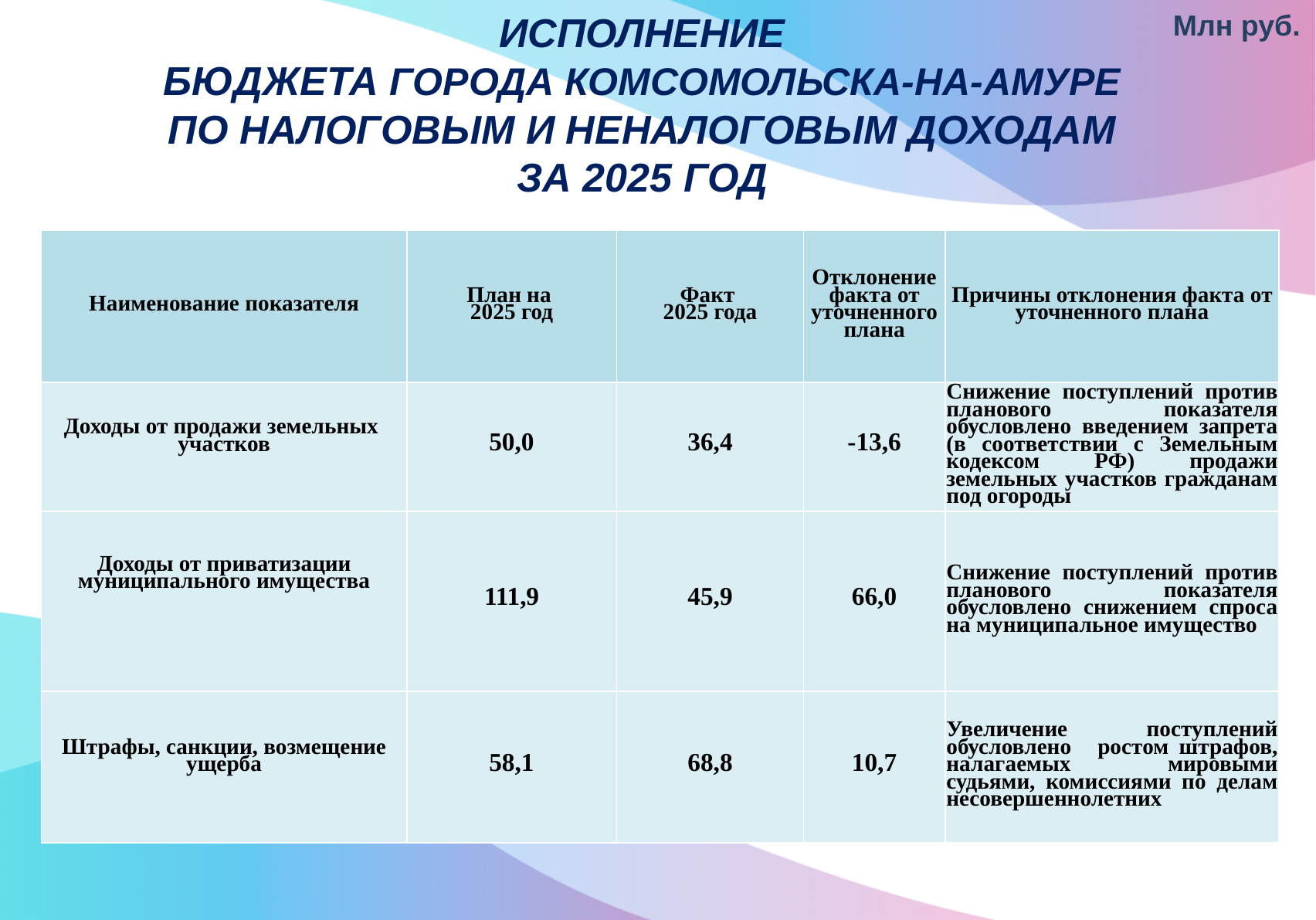

ИСПОЛНЕНИЕ
БЮДЖЕТА ГОРОДА КОМСОМОЛЬСКА-НА-АМУРЕ
 ПО НАЛОГОВЫМ И НЕНАЛОГОВЫМ ДОХОДАМ
ЗА 2025 ГОД
Млн руб.
| Наименование показателя | План на 2025 год | Факт 2025 года | Отклонение факта от уточненного плана | Причины отклонения факта от уточненного плана |
| --- | --- | --- | --- | --- |
| Доходы от продажи земельных участков | 50,0 | 36,4 | -13,6 | Снижение поступлений против планового показателя обусловлено введением запрета (в соответствии с Земельным кодексом РФ) продажи земельных участков гражданам под огороды |
| Доходы от приватизации муниципального имущества | 111,9 | 45,9 | 66,0 | Снижение поступлений против планового показателя обусловлено снижением спроса на муниципальное имущество |
| Штрафы, санкции, возмещение ущерба | 58,1 | 68,8 | 10,7 | Увеличение поступлений обусловлено  ростом штрафов, налагаемых мировыми судьями, комиссиями по делам несовершеннолетних |